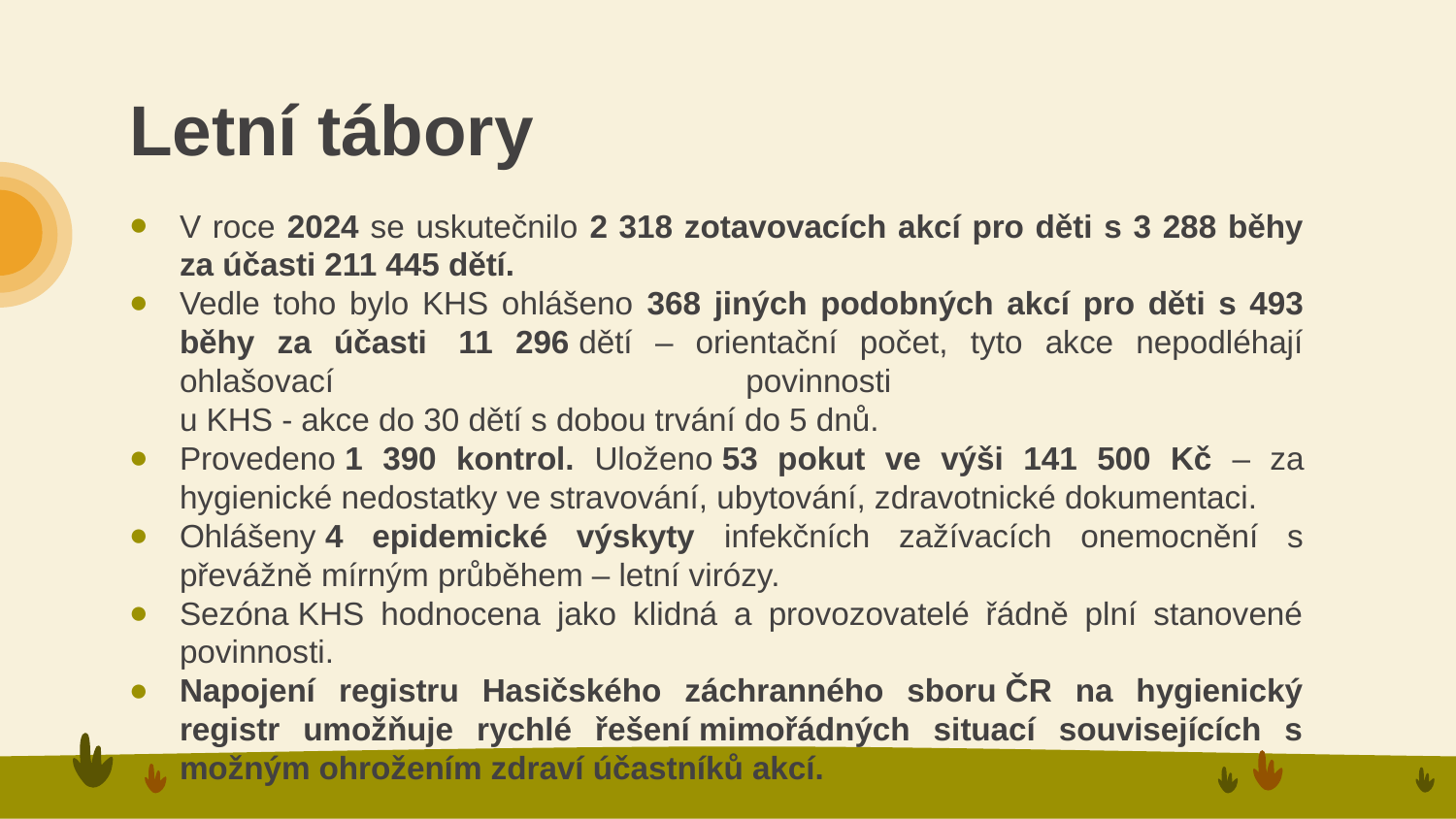

# Letní tábory
V roce 2024 se uskutečnilo 2 318 zotavovacích akcí pro děti s 3 288 běhy za účasti 211 445 dětí.
Vedle toho bylo KHS ohlášeno 368 jiných podobných akcí pro děti s 493 běhy za účasti  11 296 dětí – orientační počet, tyto akce nepodléhají ohlašovací povinnosti
u KHS - akce do 30 dětí s dobou trvání do 5 dnů.
Provedeno 1 390 kontrol. Uloženo 53 pokut ve výši 141 500 Kč – za hygienické nedostatky ve stravování, ubytování, zdravotnické dokumentaci.
Ohlášeny 4 epidemické výskyty infekčních zažívacích onemocnění s převážně mírným průběhem – letní virózy.
Sezóna KHS hodnocena jako klidná a provozovatelé řádně plní stanovené povinnosti.
Napojení registru Hasičského záchranného sboru ČR na hygienický registr umožňuje rychlé řešení mimořádných situací souvisejících s možným ohrožením zdraví účastníků akcí.